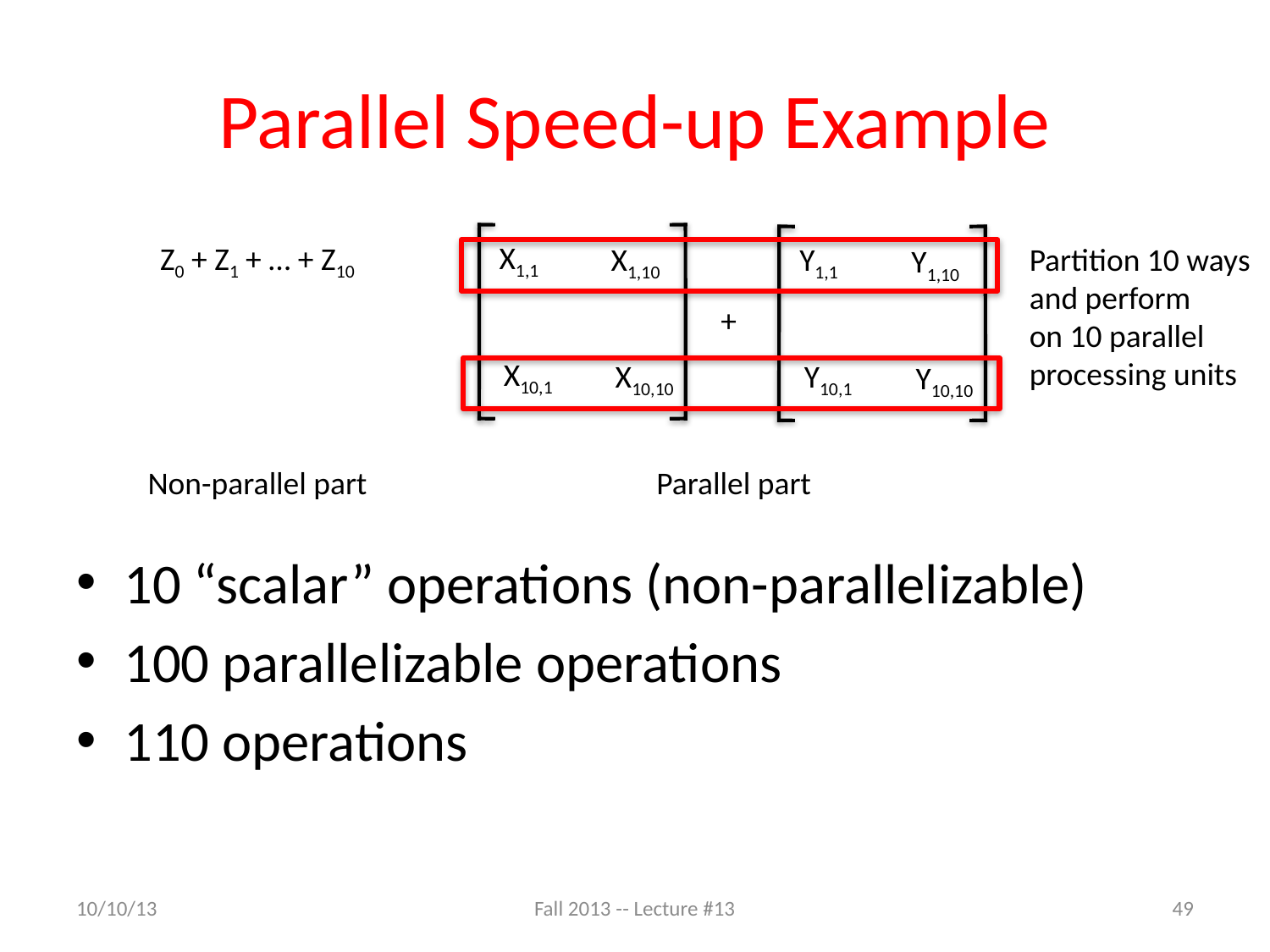

# Parallel Speed-up Example
X1,1
Z0 + Z1 + … + Z10
X1,10
Y1,1
Partition 10 ways
and perform
on 10 parallel
processing units
Y1,10

+
X10,1
X10,10
Y10,1
Y10,10

Non-parallel part
Parallel part
10 “scalar” operations (non-parallelizable)
100 parallelizable operations
110 operations
10/10/13
Fall 2013 -- Lecture #13
49